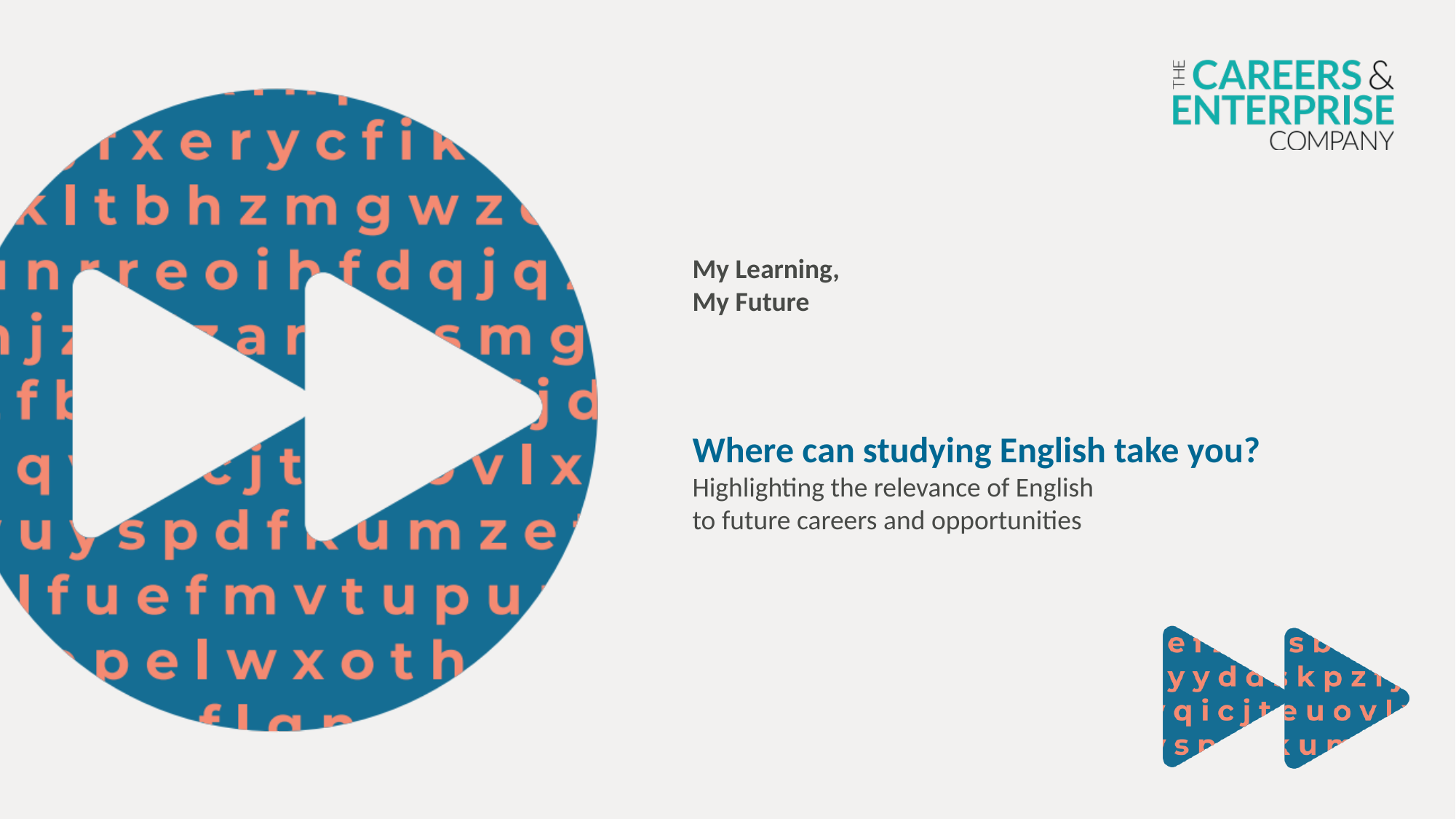

My Learning,
My Future
Where can studying English take you?
Highlighting the relevance of English
to future careers and opportunities